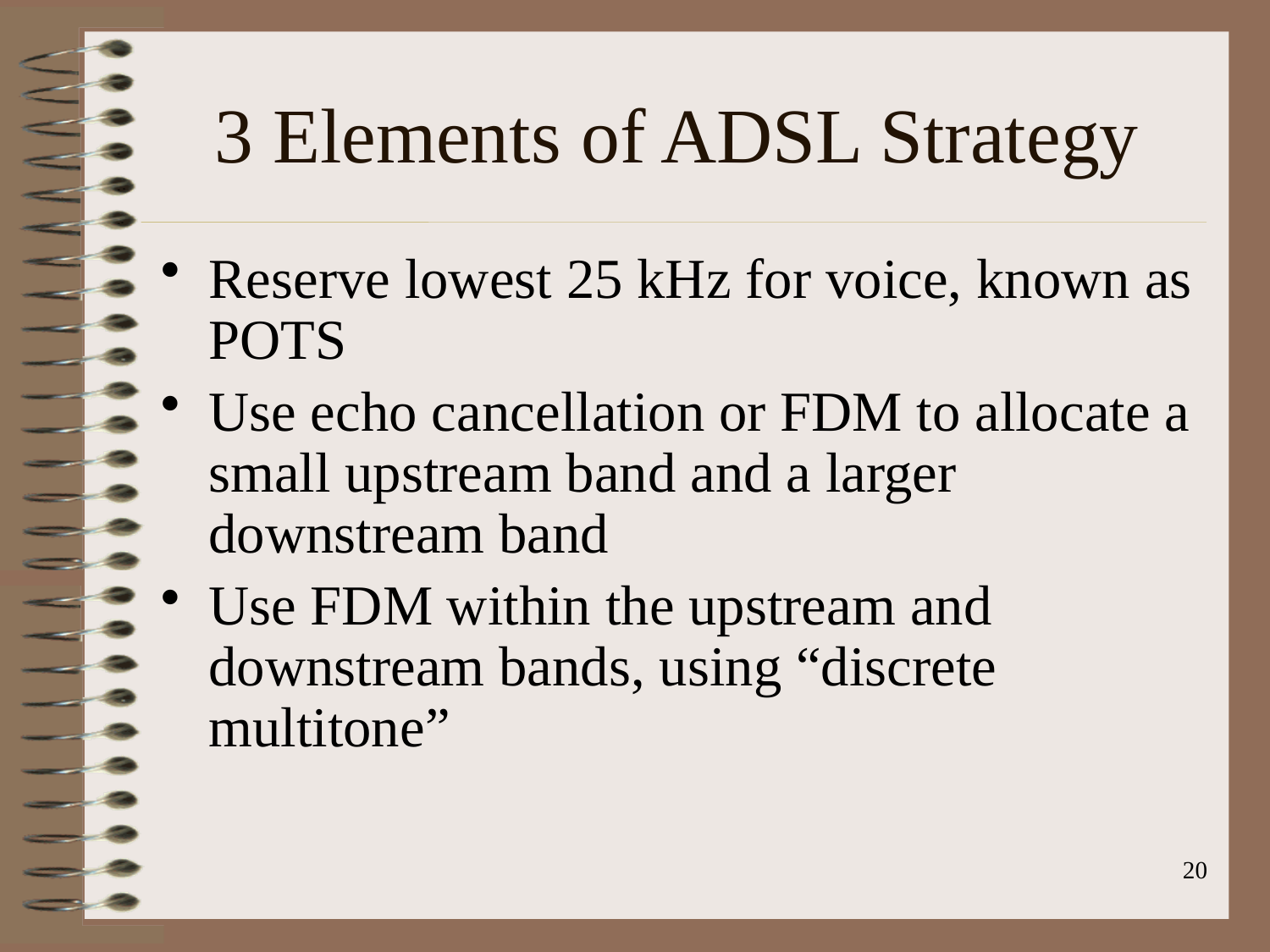

# 3 Elements of ADSL Strategy
Reserve lowest 25 kHz for voice, known as POTS
Use echo cancellation or FDM to allocate a small upstream band and a larger downstream band
Use FDM within the upstream and downstream bands, using “discrete multitone”
20